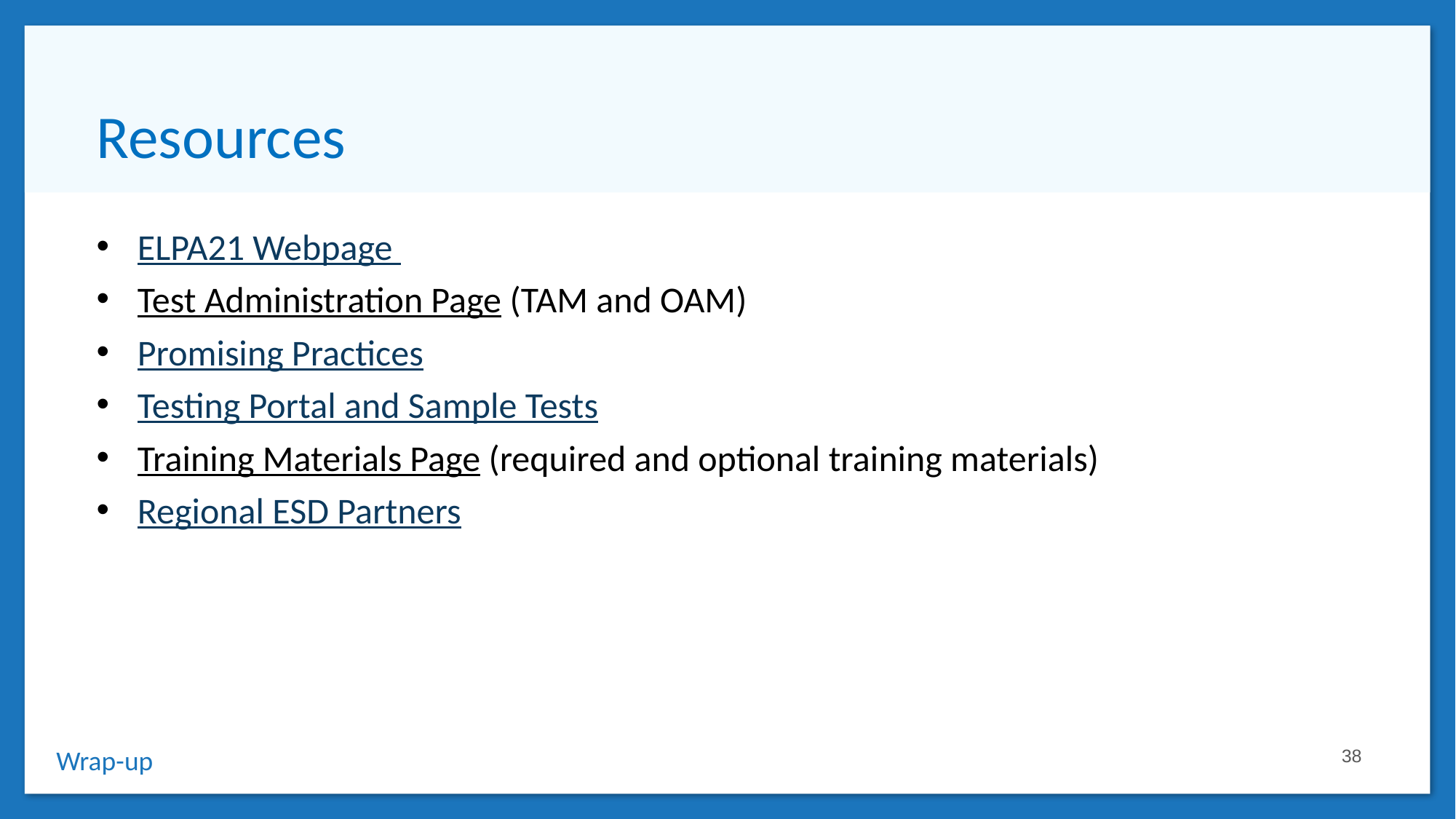

# Resources
ELPA21 Webpage
Test Administration Page (TAM and OAM)
Promising Practices
Testing Portal and Sample Tests
Training Materials Page (required and optional training materials)
Regional ESD Partners
38
Wrap-up